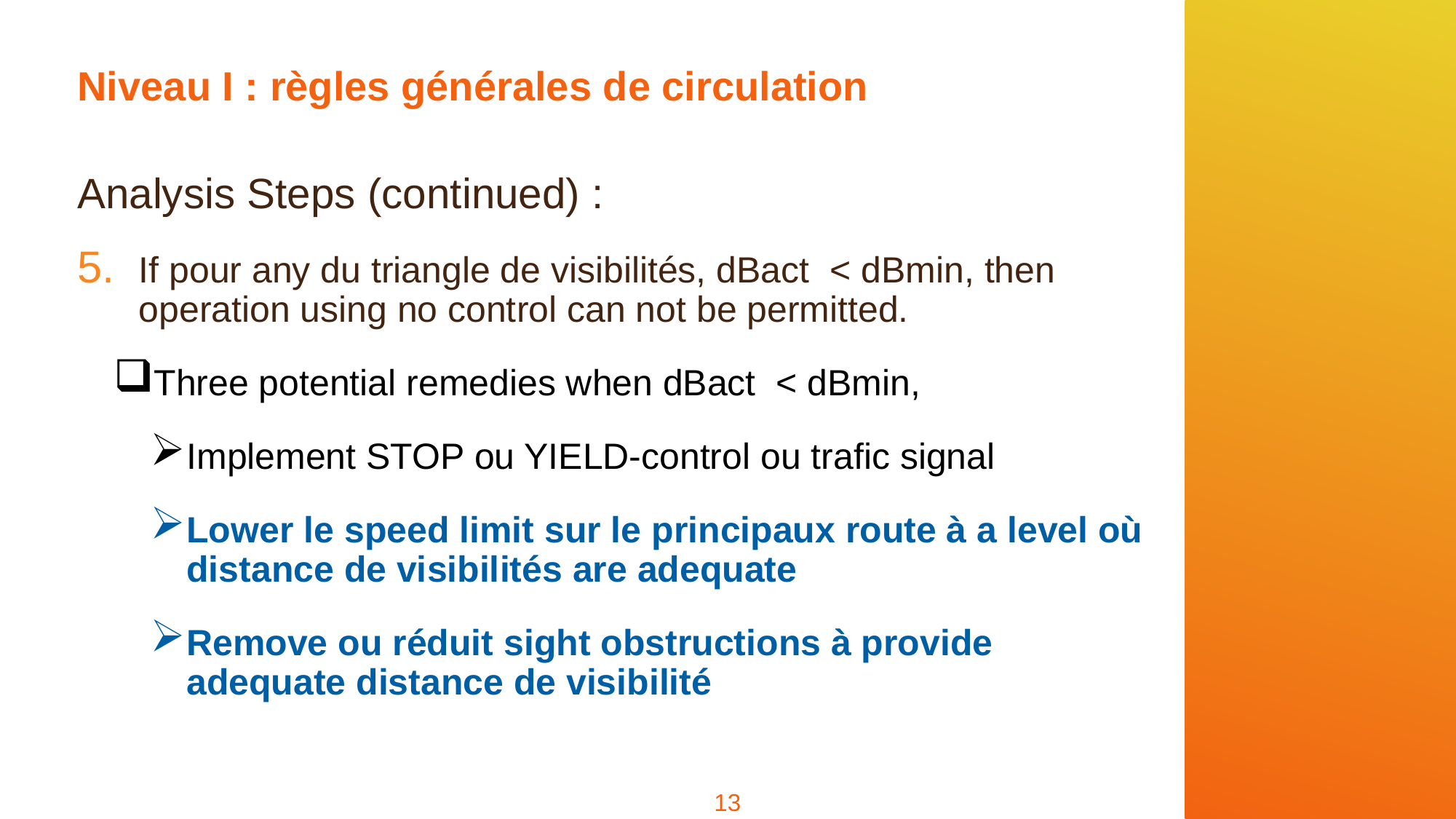

# Niveau I : règles générales de circulation
Analysis Steps (continued) :
If pour any du triangle de visibilités, dBact  < dBmin, then operation using no control can not be permitted.
Three potential remedies when dBact  < dBmin,
Implement STOP ou YIELD-control ou trafic signal
Lower le speed limit sur le principaux route à a level où distance de visibilités are adequate
Remove ou réduit sight obstructions à provide adequate distance de visibilité